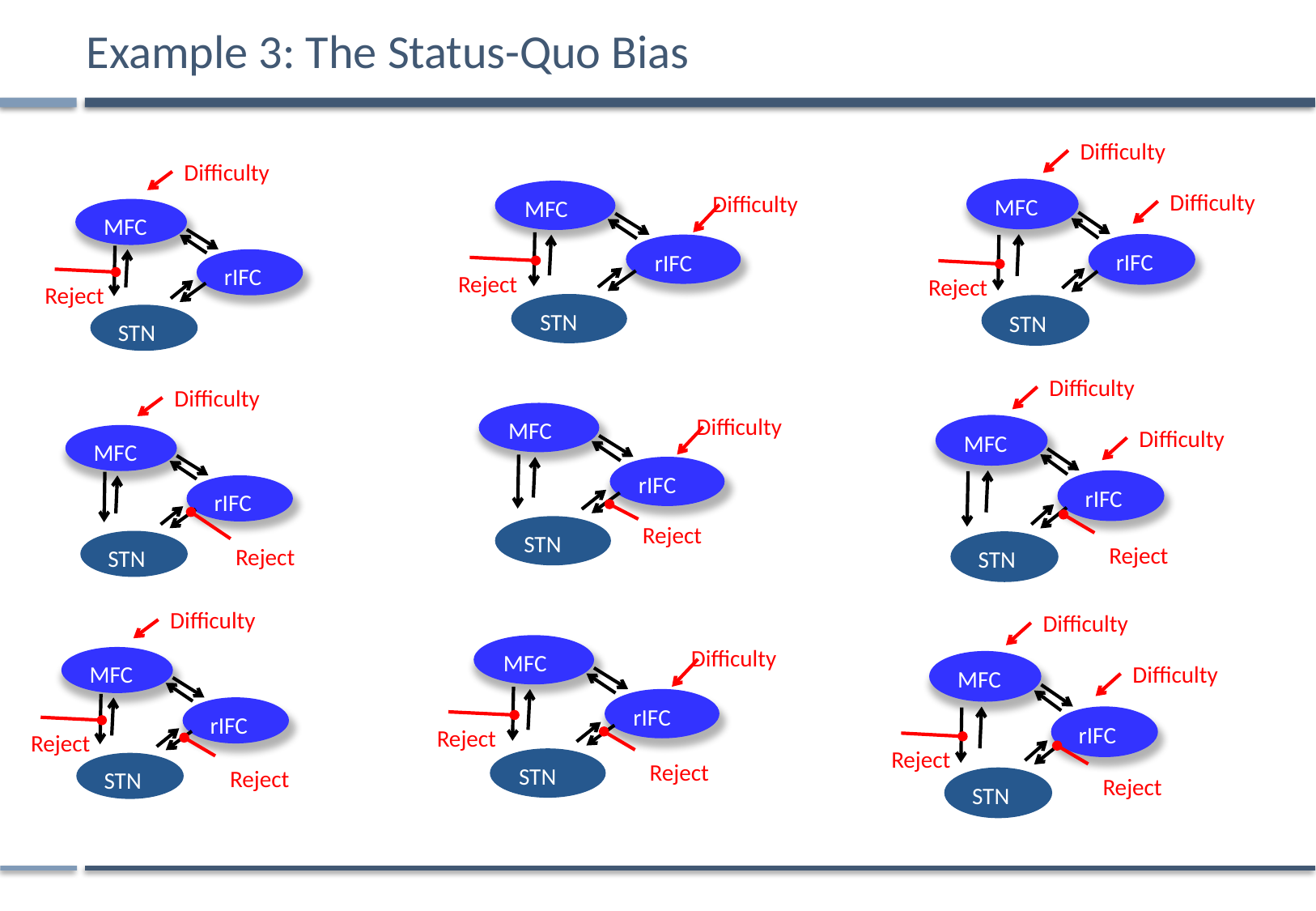

Example 3: The Status-Quo Bias
Difficulty
MFC
Difficulty
rIFC
Reject
STN
Difficulty
MFC
rIFC
Reject
STN
MFC
Difficulty
rIFC
Reject
STN
Difficulty
Difficulty
MFC
Difficulty
MFC
Difficulty
MFC
rIFC
rIFC
rIFC
Reject
STN
STN
STN
Reject
Reject
Difficulty
MFC
rIFC
Reject
STN
Difficulty
MFC
Difficulty
rIFC
Reject
STN
MFC
Difficulty
rIFC
Reject
STN
Reject
Reject
Reject